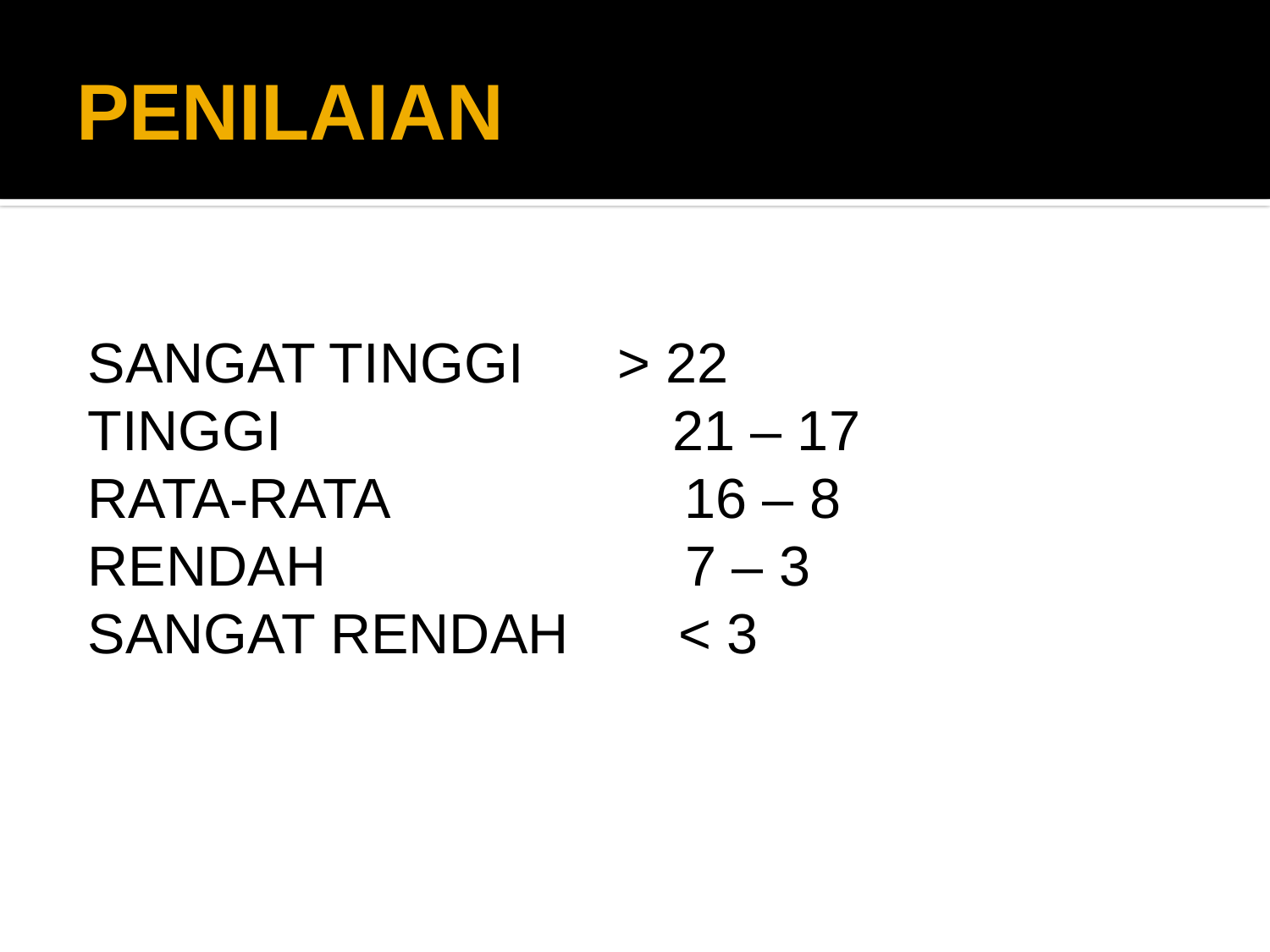

# PENILAIAN

SANGAT TINGGI      > 22
TINGGI                         21 – 17
RATA-RATA                   16 – 8
RENDAH                       7 – 3
SANGAT RENDAH       < 3